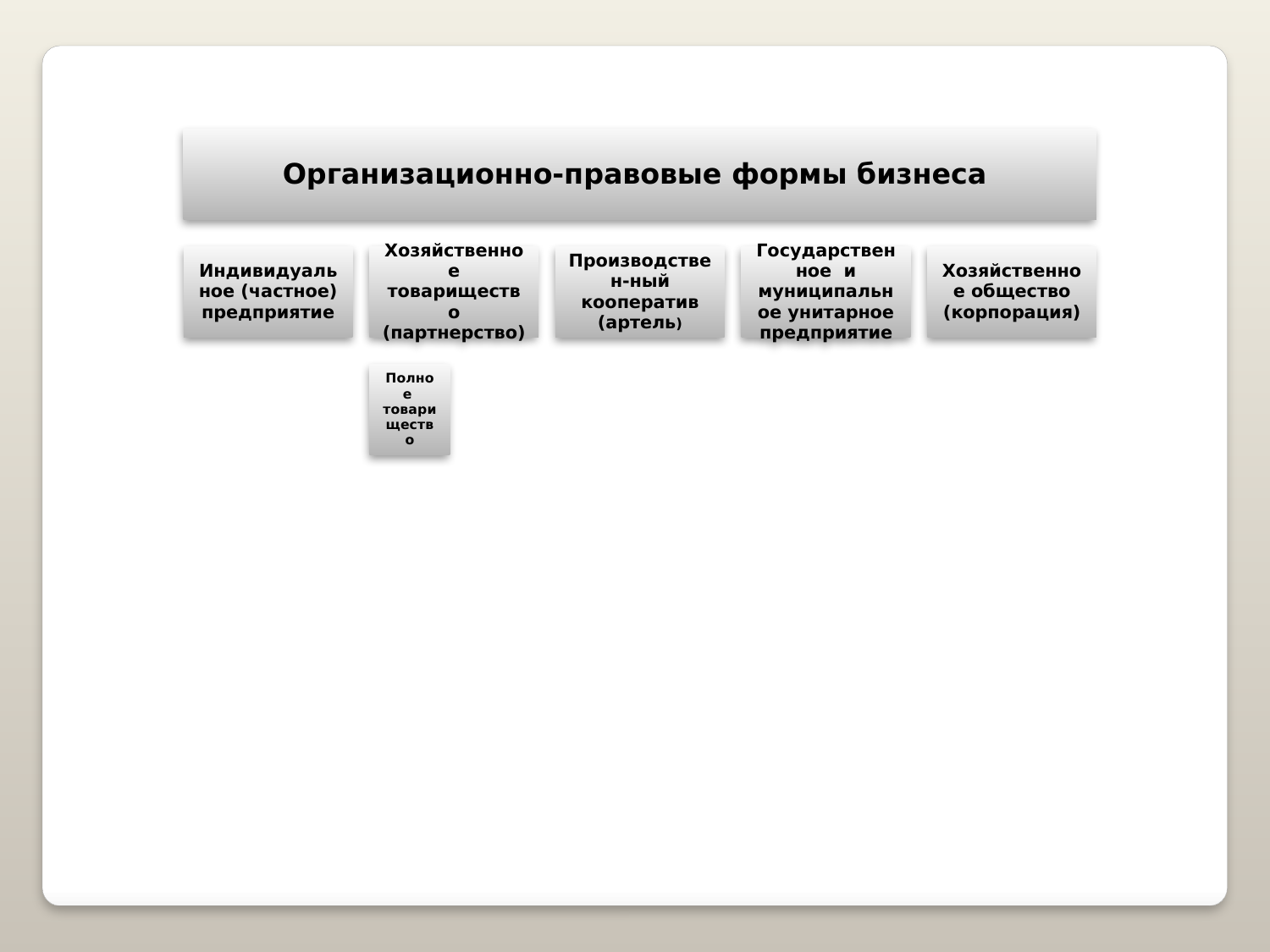

Организационно-правовые формы бизнеса
Индивидуальное (частное) предприятие
Государственное  и муниципальное унитарное предприятие
Хозяйственное общество (корпорация)
Производствен-ный кооператив (артель)
Хозяйственное товарищество (партнерство)
Полное
товарищество